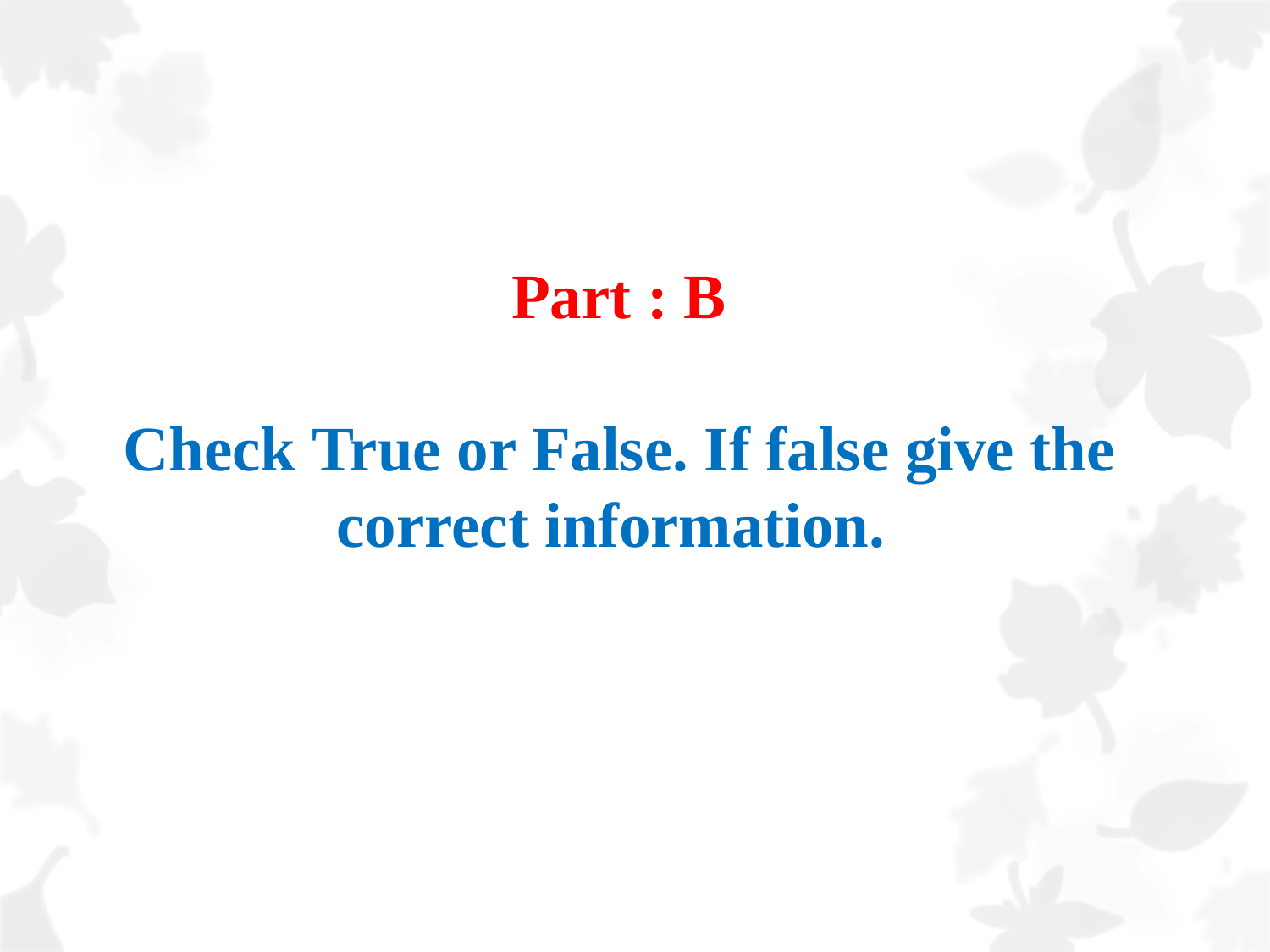

# Part : B Check True or False. If false give the correct information.